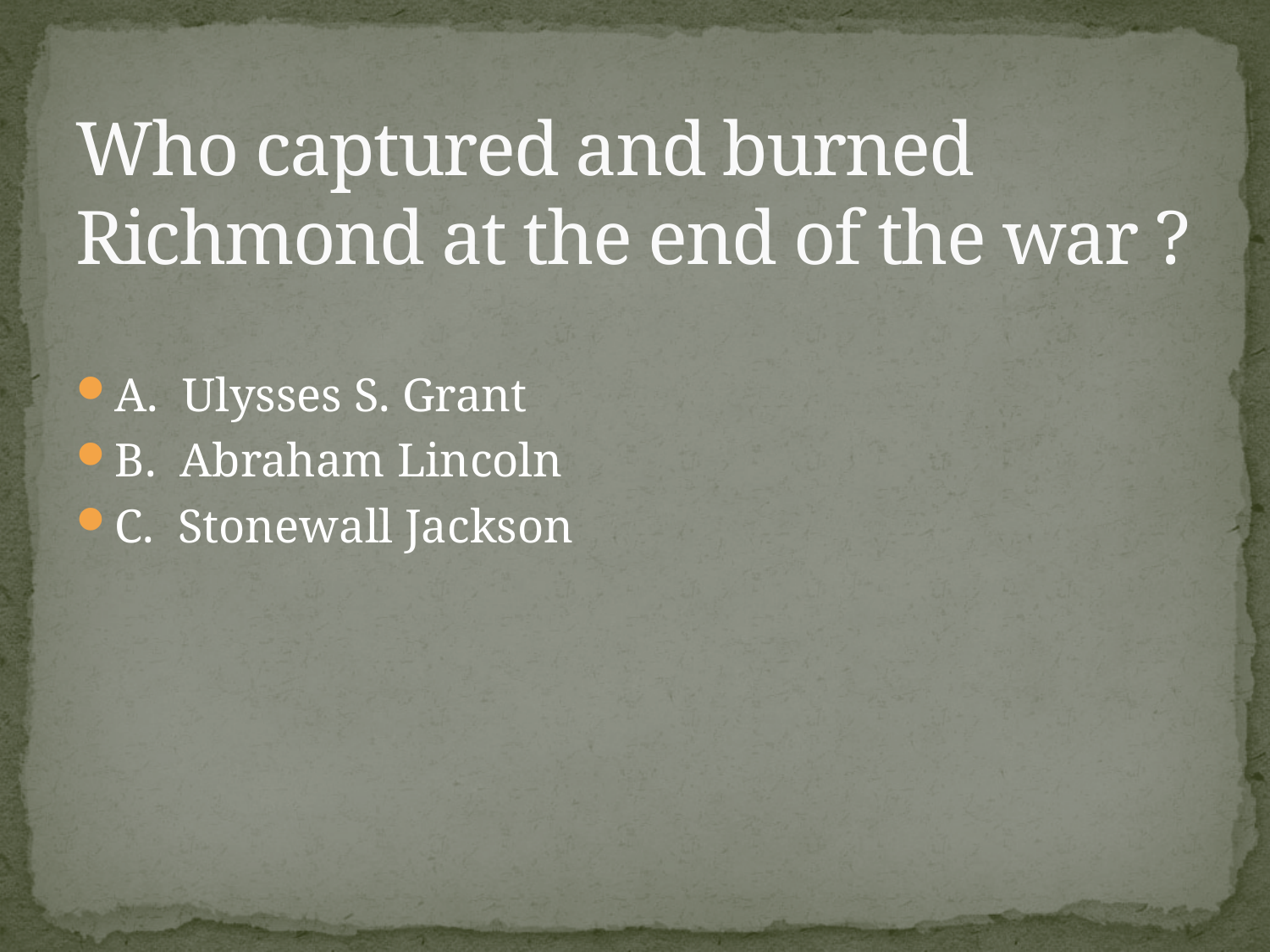

# Who captured and burned Richmond at the end of the war ?
A.  Ulysses S. Grant
B.  Abraham Lincoln
C.  Stonewall Jackson